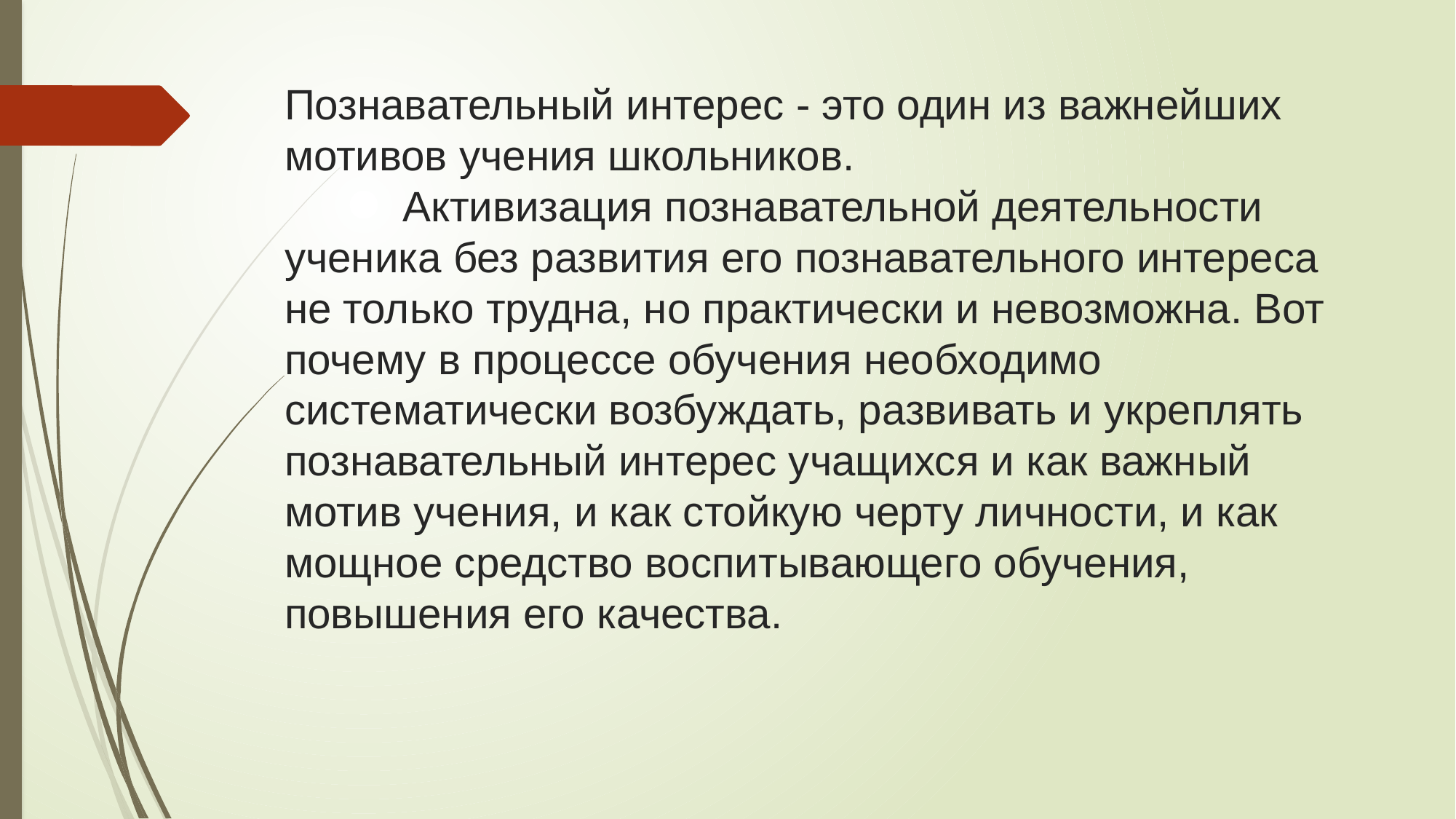

# Познавательный интерес - это один из важнейших  мотивов учения школьников. Активизация познавательной деятельности ученика без развития его познавательного интереса не только трудна, но практически и невозможна. Вот почему в процессе обучения необходимо систематически возбуждать, развивать и укреплять познавательный интерес учащихся и как важный мотив учения, и как стойкую черту личности, и как мощное средство воспитывающего обучения, повышения его качества.